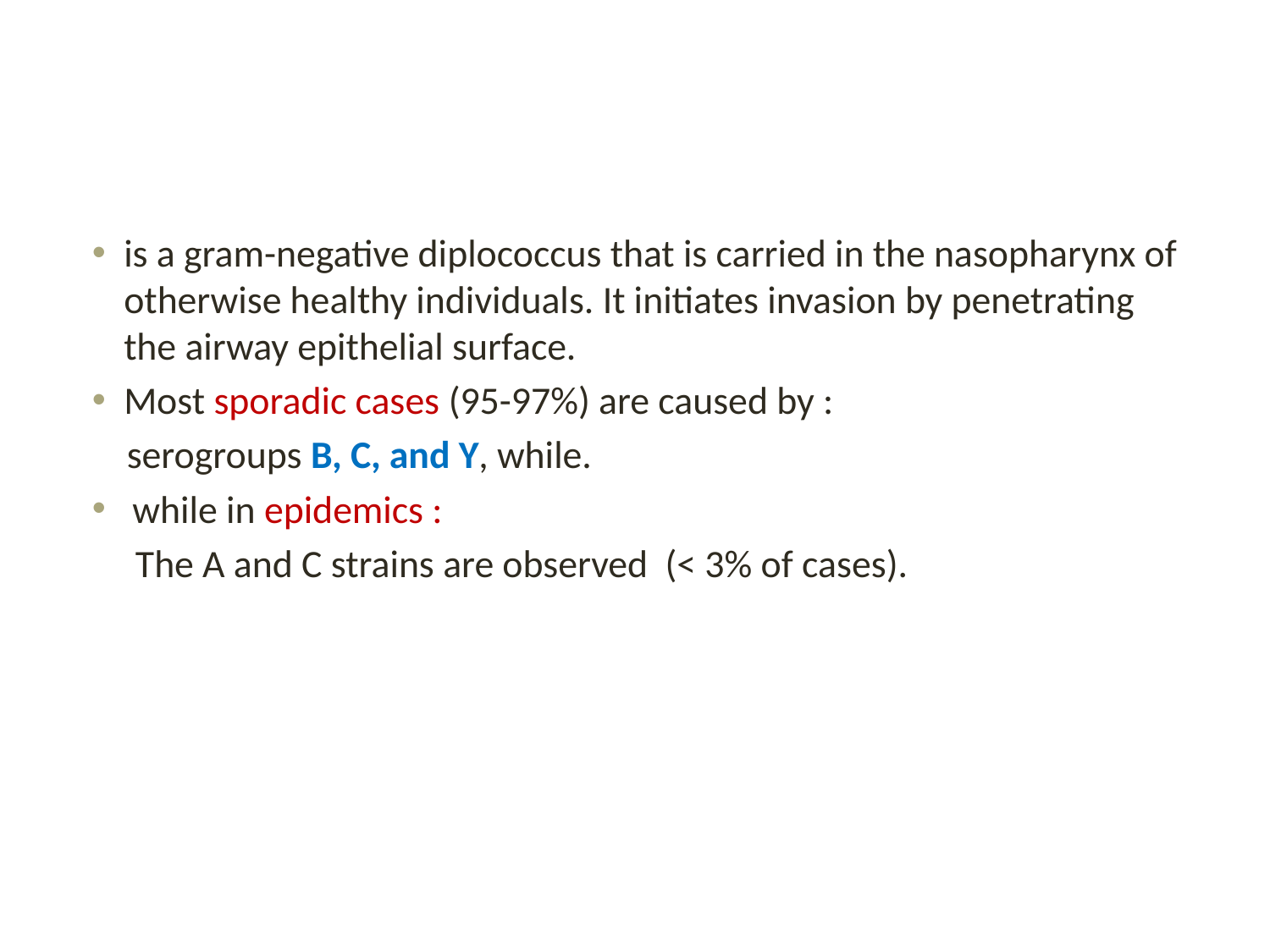

#
is a gram-negative diplococcus that is carried in the nasopharynx of otherwise healthy individuals. It initiates invasion by penetrating the airway epithelial surface.
Most sporadic cases (95-97%) are caused by :
    serogroups B, C, and Y, while.
 while in epidemics :
     The A and C strains are observed  (< 3% of cases).